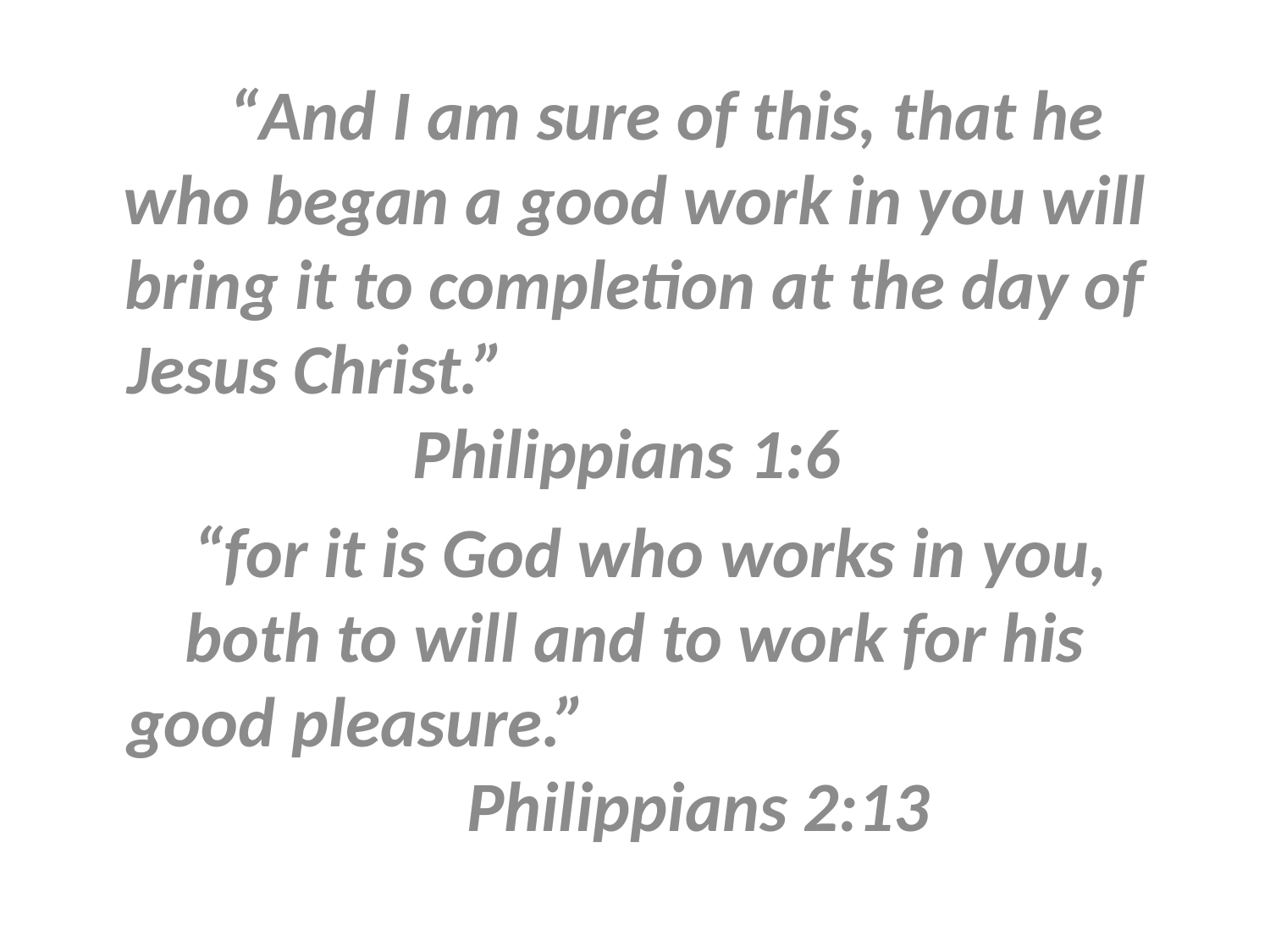

“And I am sure of this, that he who began a good work in you will bring it to completion at the day of Jesus Christ.”						Philippians 1:6
  “for it is God who works in you, both to will and to work for his good pleasure.” 						Philippians 2:13